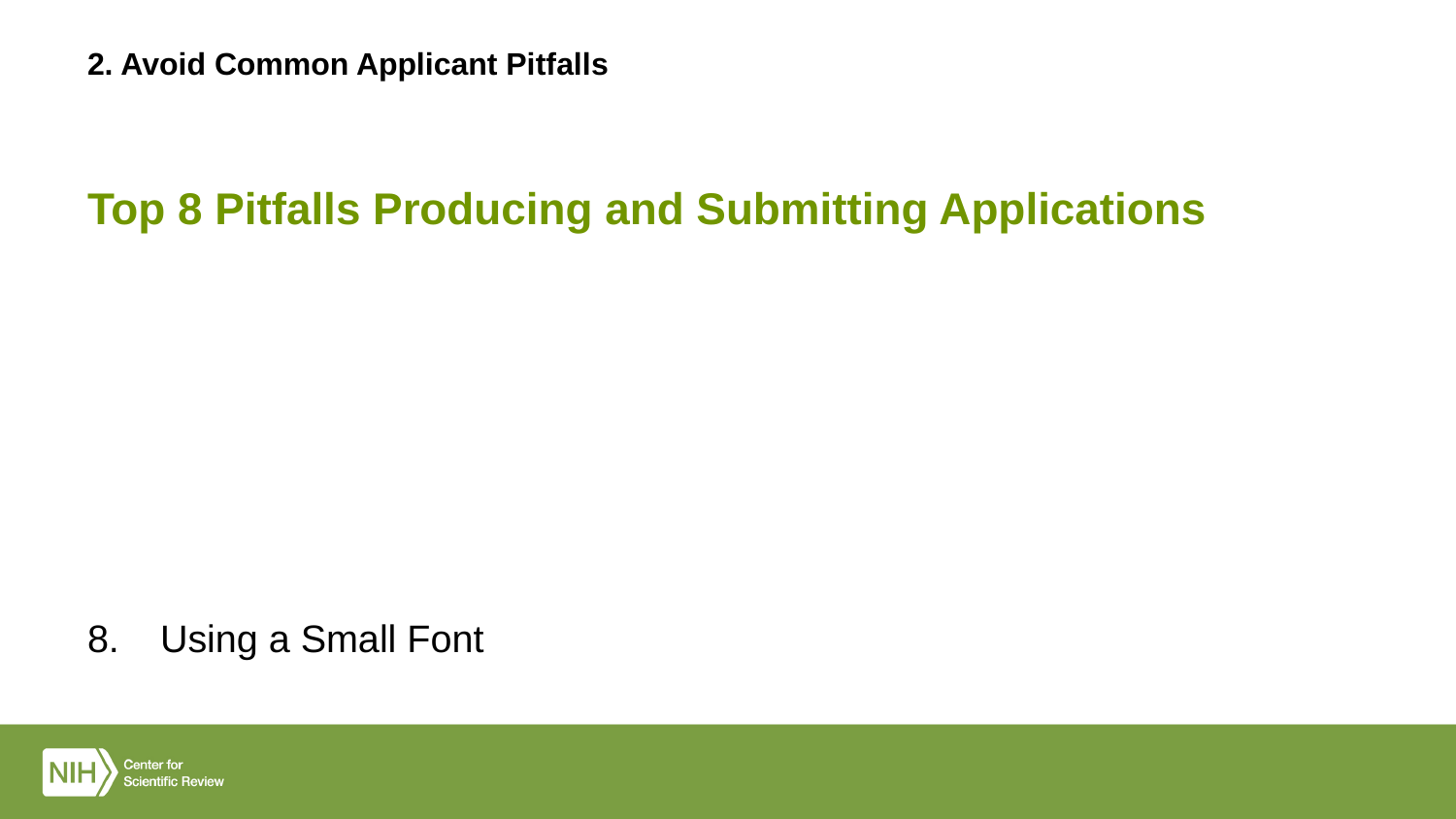

# 2. Avoid Common Applicant Pitfalls
Top 8 Pitfalls Producing and Submitting Applications

Using a Small Font